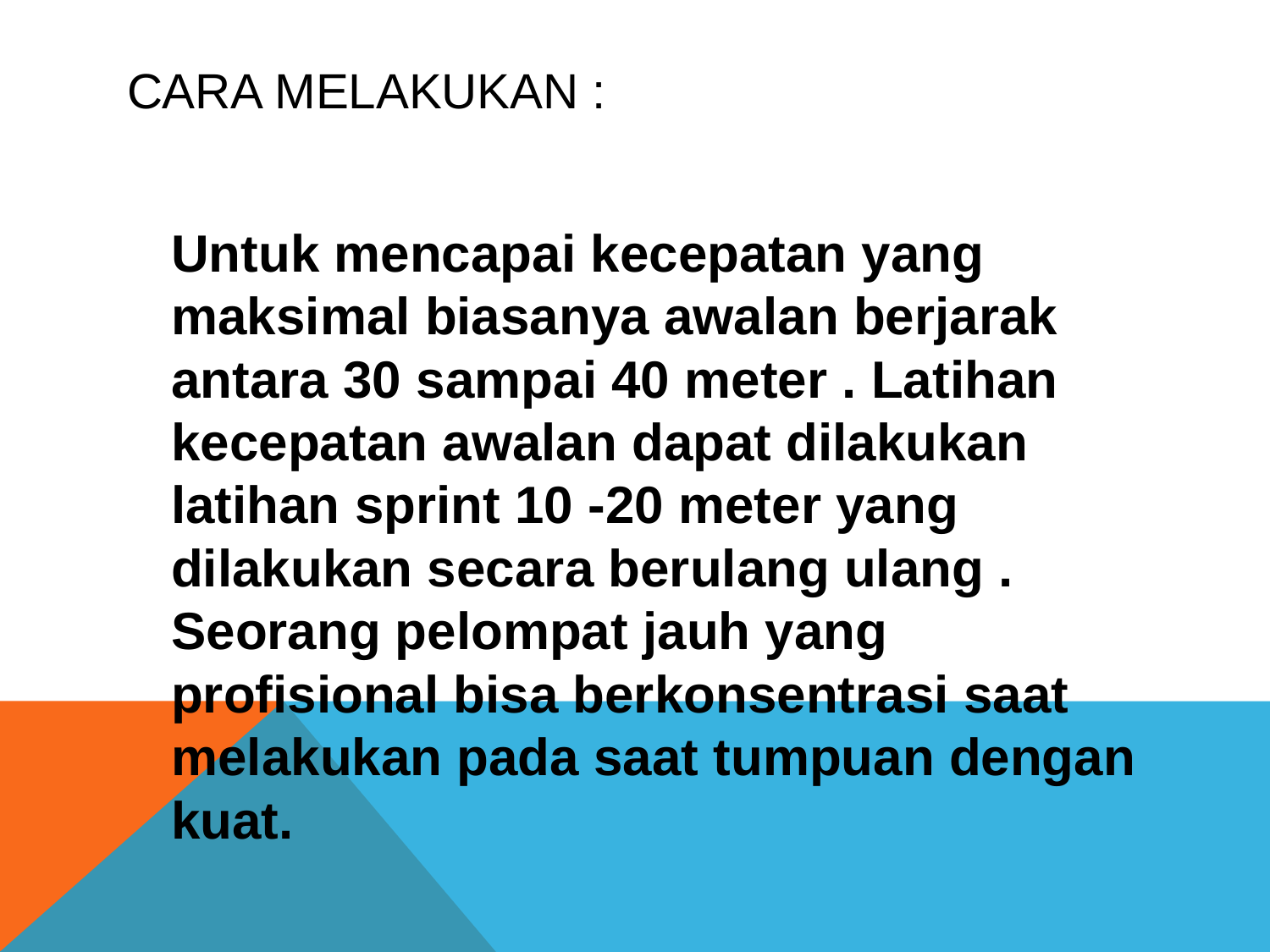

# Cara melakukan :

    Untuk mencapai kecepatan yang maksimal biasanya awalan berjarak antara 30 sampai 40 meter . Latihan kecepatan awalan dapat dilakukan latihan sprint 10 -20 meter yang dilakukan secara berulang ulang . Seorang pelompat jauh yang profisional bisa berkonsentrasi saat melakukan pada saat tumpuan dengan kuat.